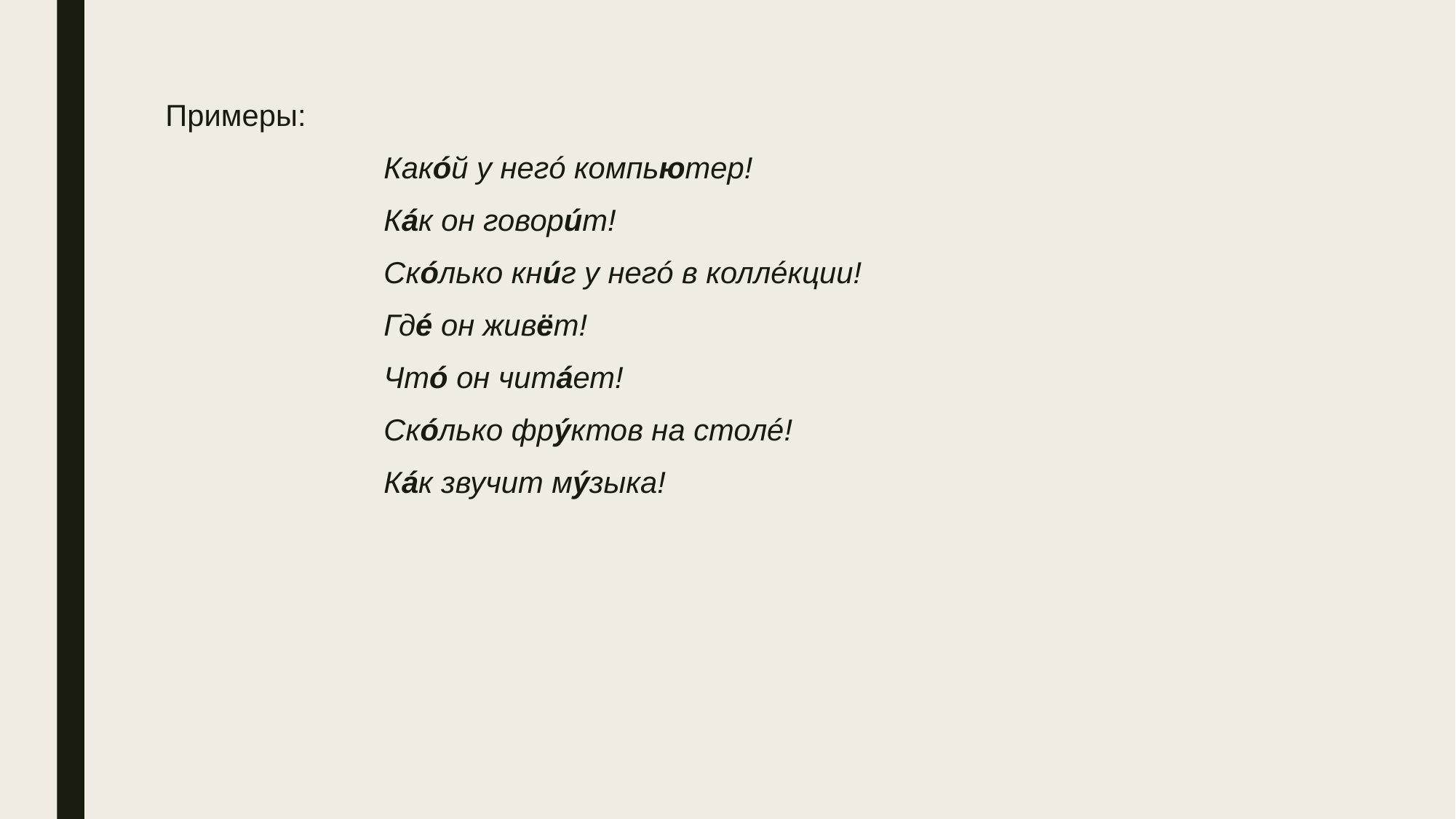

Примеры:
		Какóй у негó компьютер!
		Кáк он говорúт!
 		Скóлько кнúг у негó в коллéкции!
		Гдé он живёт!
		Чтó он читáет!
		Скóлько фрýктов на столé!
		Кáк звучит мýзыка!